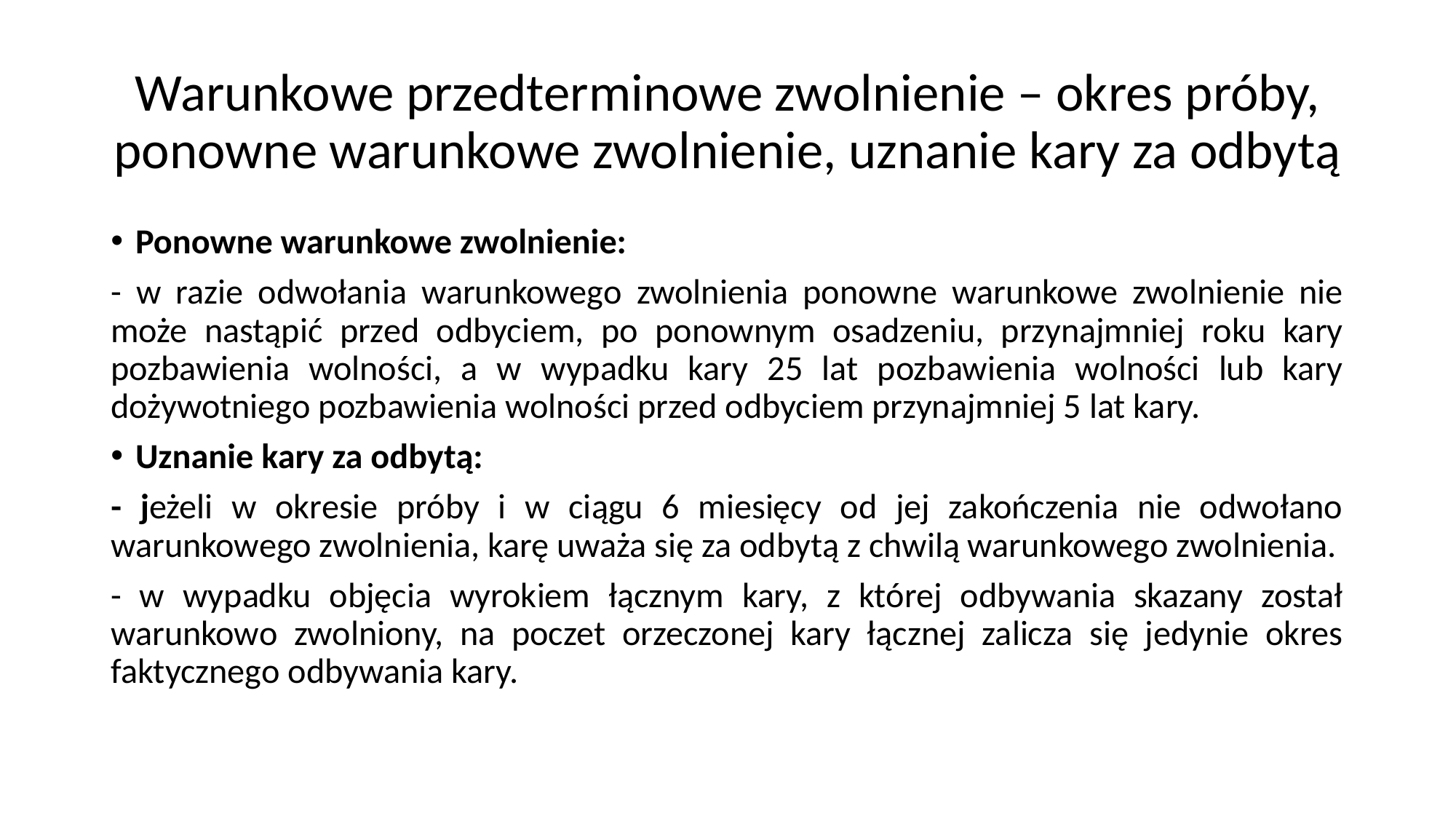

# Warunkowe przedterminowe zwolnienie – okres próby, ponowne warunkowe zwolnienie, uznanie kary za odbytą
Ponowne warunkowe zwolnienie:
- w razie odwołania warunkowego zwolnienia ponowne warunkowe zwolnienie nie może nastąpić przed odbyciem, po ponownym osadzeniu, przynajmniej roku kary pozbawienia wolności, a w wypadku kary 25 lat pozbawienia wolności lub kary dożywotniego pozbawienia wolności przed odbyciem przynajmniej 5 lat kary.
Uznanie kary za odbytą:
- jeżeli w okresie próby i w ciągu 6 miesięcy od jej zakończenia nie odwołano warunkowego zwolnienia, karę uważa się za odbytą z chwilą warunkowego zwolnienia.
- w wypadku objęcia wyrokiem łącznym kary, z której odbywania skazany został warunkowo zwolniony, na poczet orzeczonej kary łącznej zalicza się jedynie okres faktycznego odbywania kary.